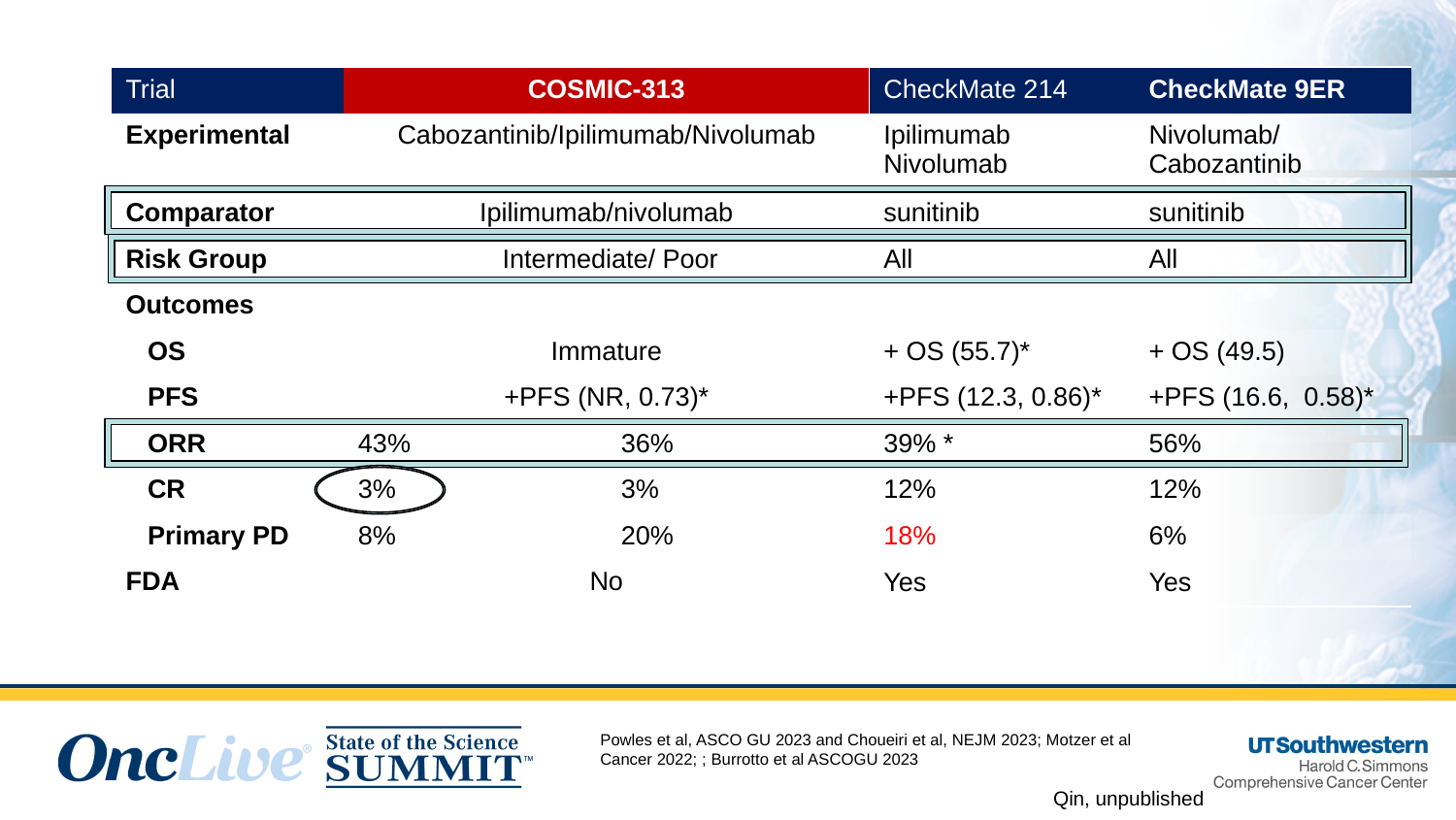

| Trial | COSMIC-313 |  |
| --- | --- | --- |
| Experimental | Cabozantinib/Ipilimumab/Nivolumab |  |
| Comparator | Ipilimumab/nivolumab | Ipilimumab/nivolumab |
| Risk Group | Intermediate/ Poor |  |
| Outcomes |  |  |
| OS | Immature |  |
| PFS | +PFS (NR, 0.73)\* |  |
| ORR | 43% | 36% |
| CR | 3% | 3% |
| Primary PD | 8% | 20% |
| FDA | No |  |
| CheckMate 214 | CheckMate 9ER |
| --- | --- |
| Ipilimumab Nivolumab | Nivolumab/ Cabozantinib |
| sunitinib | sunitinib |
| All | All |
|  |  |
| + OS (55.7)\* | + OS (49.5) |
| +PFS (12.3, 0.86)\* | +PFS (16.6, 0.58)\* |
| 39% \* | 56% |
| 12% | 12% |
| 18% | 6% |
| Yes | Yes |

Powles et al, ASCO GU 2023 and Choueiri et al, NEJM 2023; Motzer et al Cancer 2022; ; Burrotto et al ASCOGU 2023
Qin, unpublished